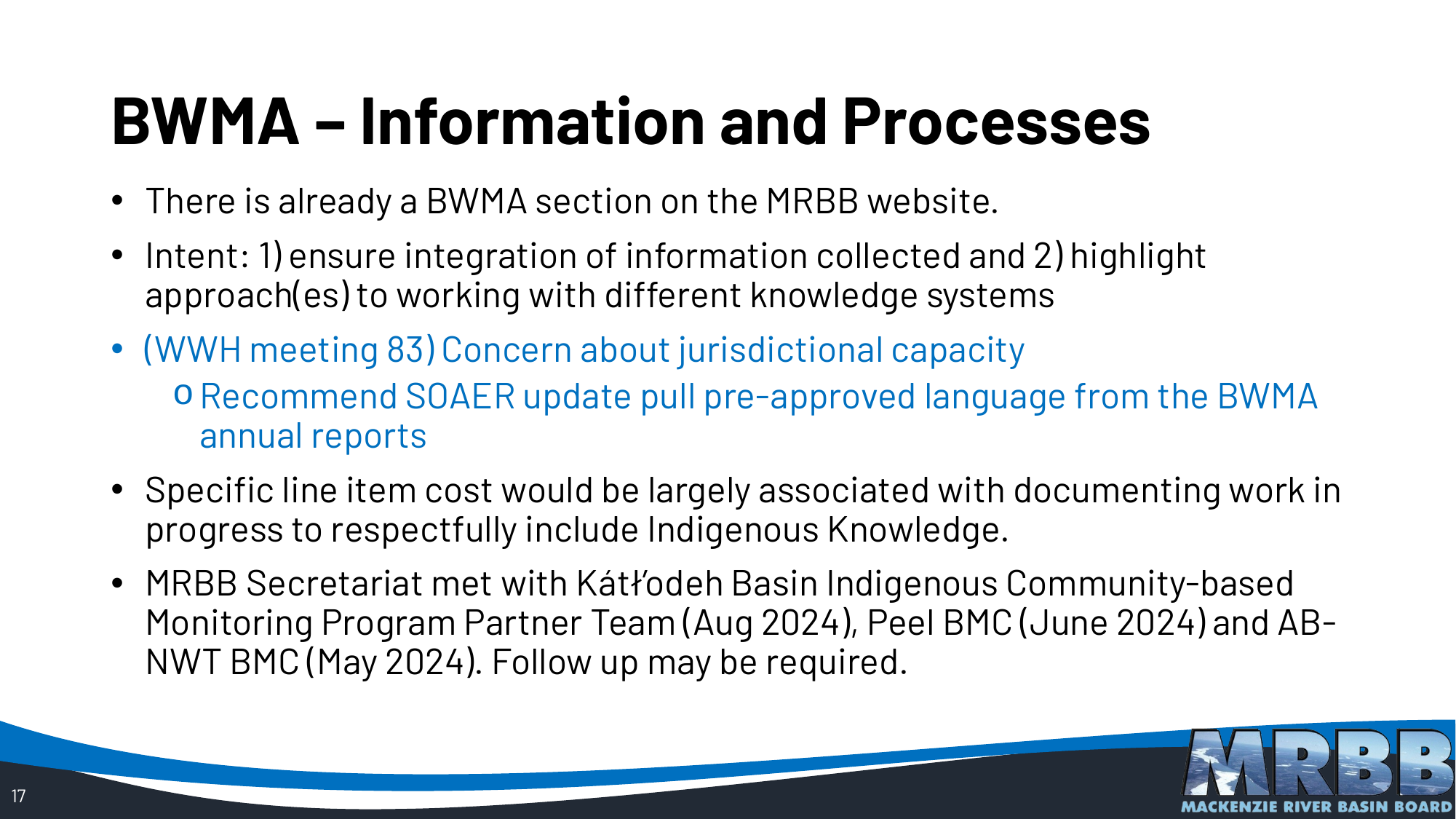

# BWMA – Information and Processes
There is already a BWMA section on the MRBB website.
Intent: 1) ensure integration of information collected and 2) highlight approach(es) to working with different knowledge systems
(WWH meeting 83) Concern about jurisdictional capacity
Recommend SOAER update pull pre-approved language from the BWMA annual reports ​
Specific line item cost would be largely associated with documenting work in progress to respectfully include Indigenous Knowledge.
MRBB Secretariat met with Kátł’odeh Basin Indigenous Community-based Monitoring Program Partner Team (Aug 2024), Peel BMC (June 2024) and AB-NWT BMC (May 2024). Follow up may be required.

17